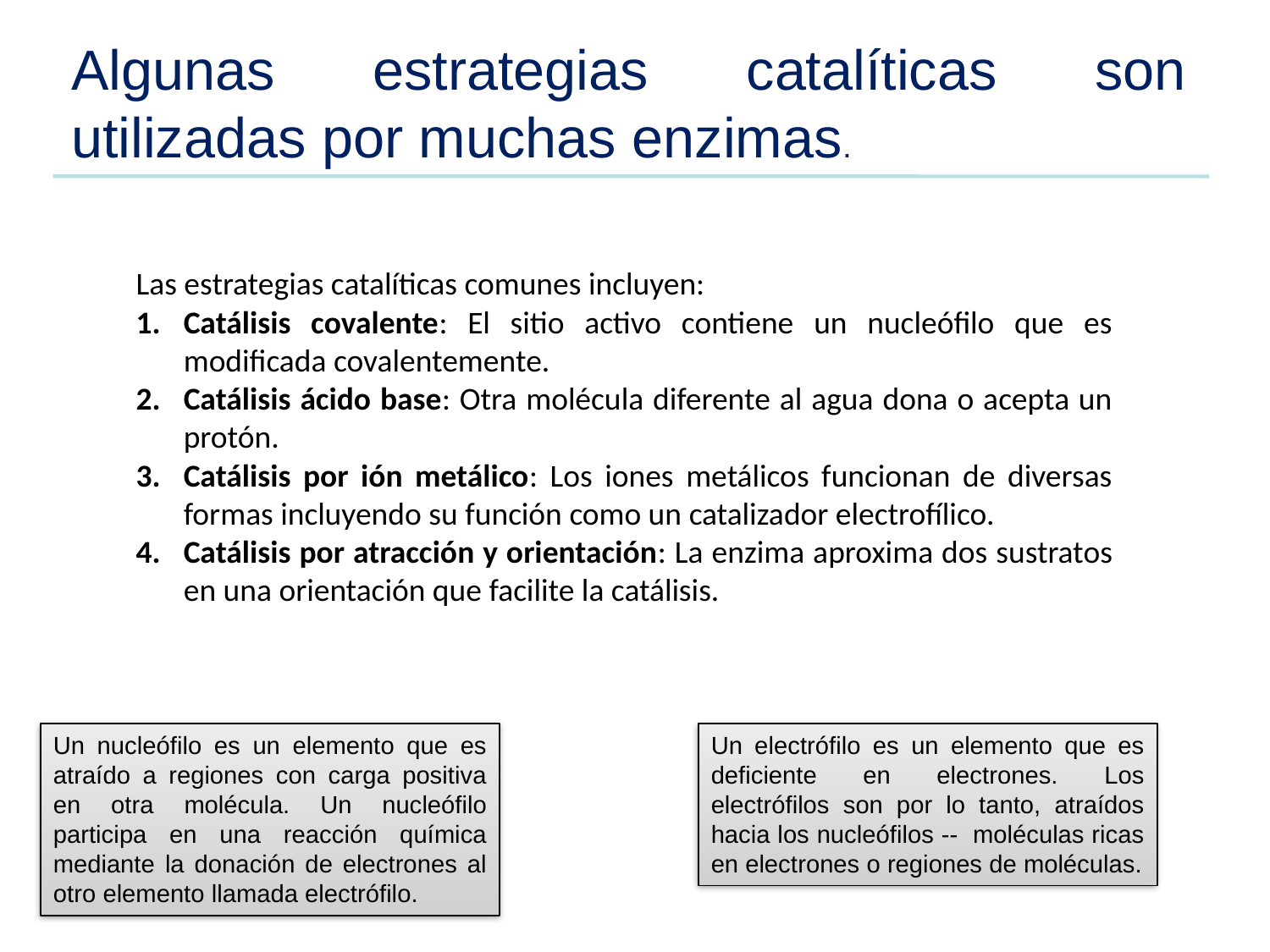

Algunas estrategias catalíticas son utilizadas por muchas enzimas.

Las estrategias catalíticas comunes incluyen:
Catálisis covalente: El sitio activo contiene un nucleófilo que es modificada covalentemente.
Catálisis ácido base: Otra molécula diferente al agua dona o acepta un protón.
Catálisis por ión metálico: Los iones metálicos funcionan de diversas formas incluyendo su función como un catalizador electrofílico.
Catálisis por atracción y orientación: La enzima aproxima dos sustratos en una orientación que facilite la catálisis.
Un nucleófilo es un elemento que es atraído a regiones con carga positiva en otra molécula. Un nucleófilo participa en una reacción química mediante la donación de electrones al otro elemento llamada electrófilo.
Un electrófilo es un elemento que es deficiente en electrones. Los electrófilos son por lo tanto, atraídos hacia los nucleófilos --  moléculas ricas en electrones o regiones de moléculas.